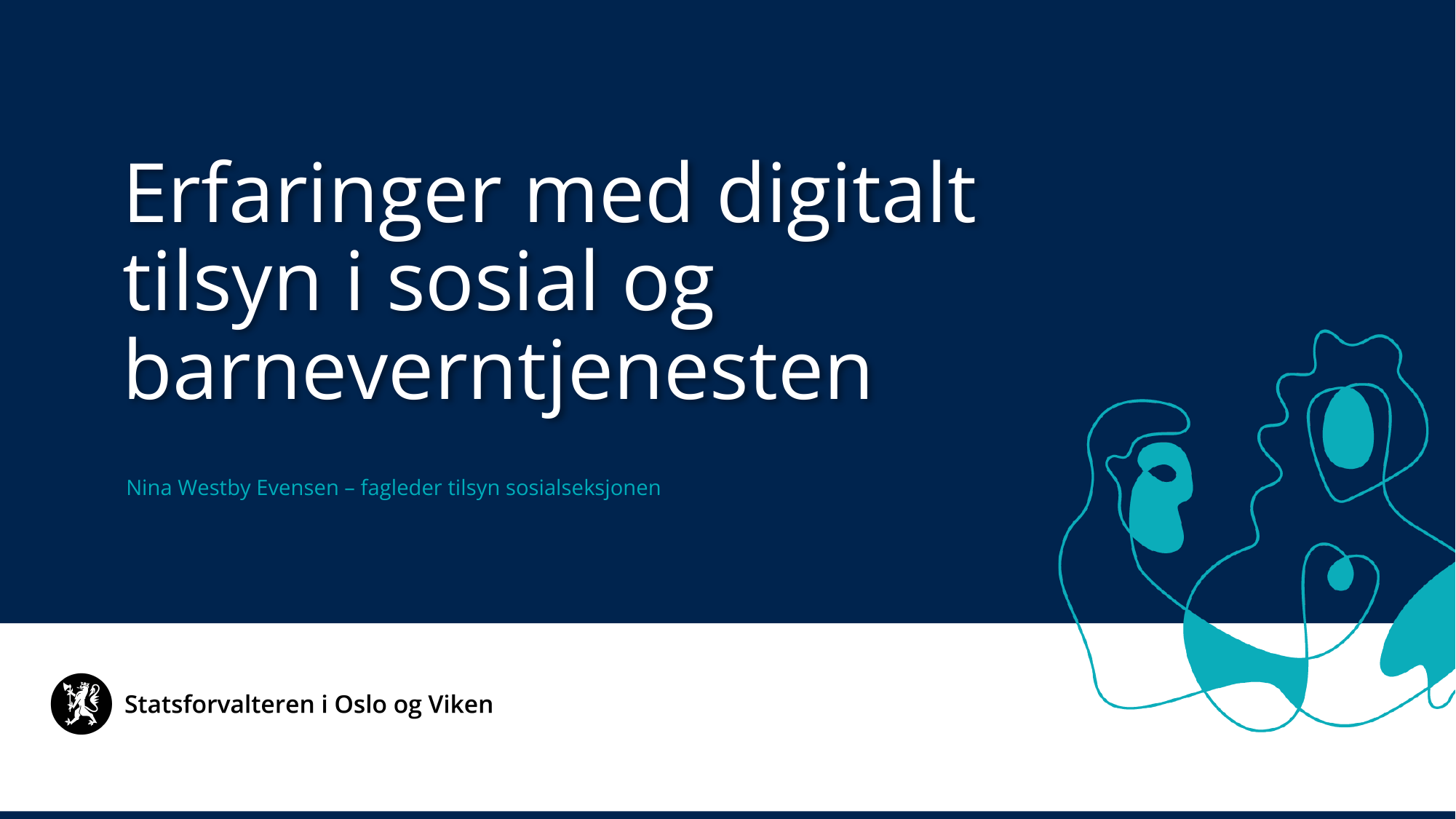

Erfaringer med digitalt tilsyn i sosial og barneverntjenesten
Nina Westby Evensen – fagleder tilsyn sosialseksjonen